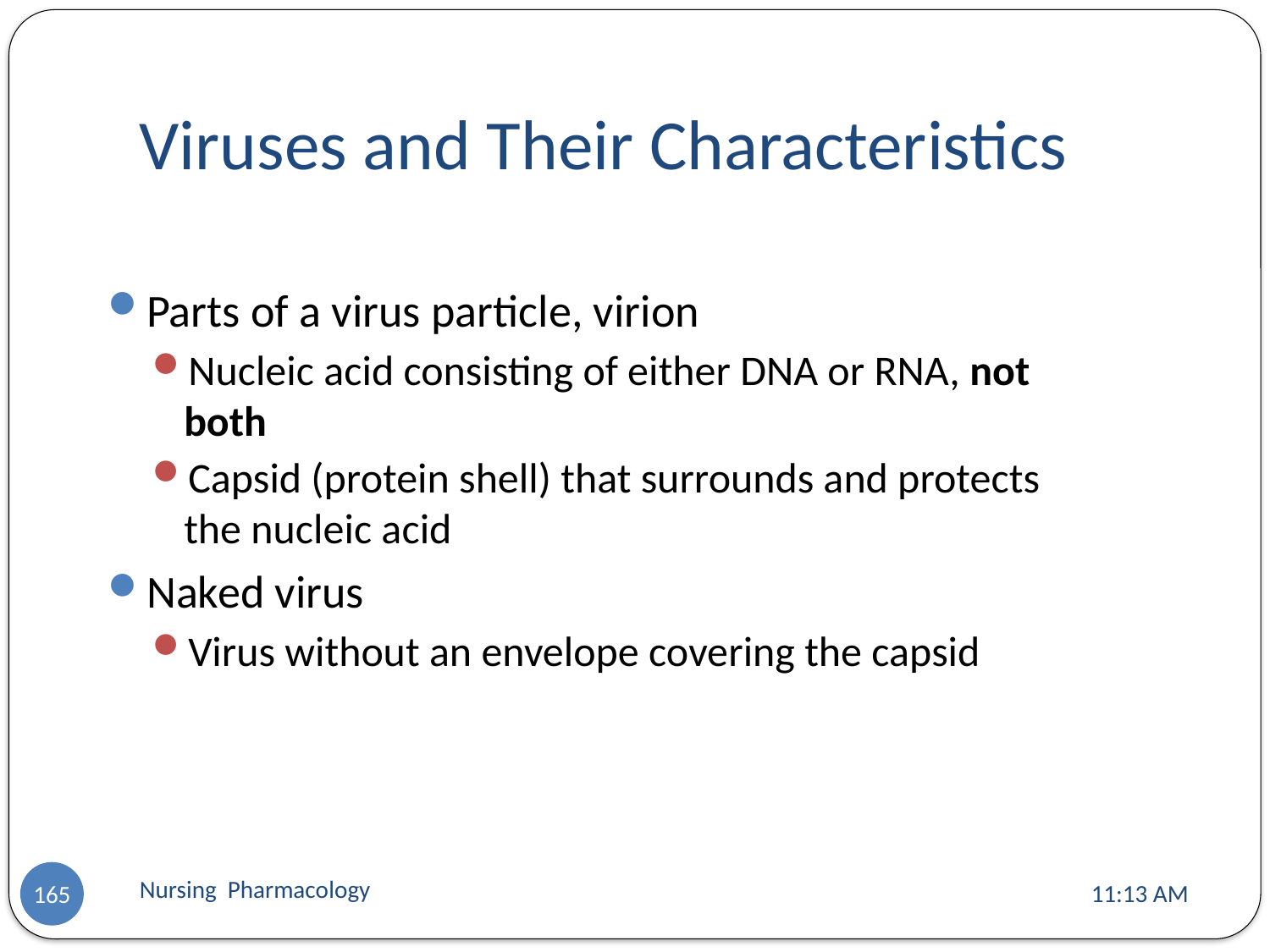

# Viruses and Their Characteristics
Parts of a virus particle, virion
Nucleic acid consisting of either DNA or RNA, not both
Capsid (protein shell) that surrounds and protects the nucleic acid
Naked virus
Virus without an envelope covering the capsid
Nursing  Pharmacology
11:13 AM
165